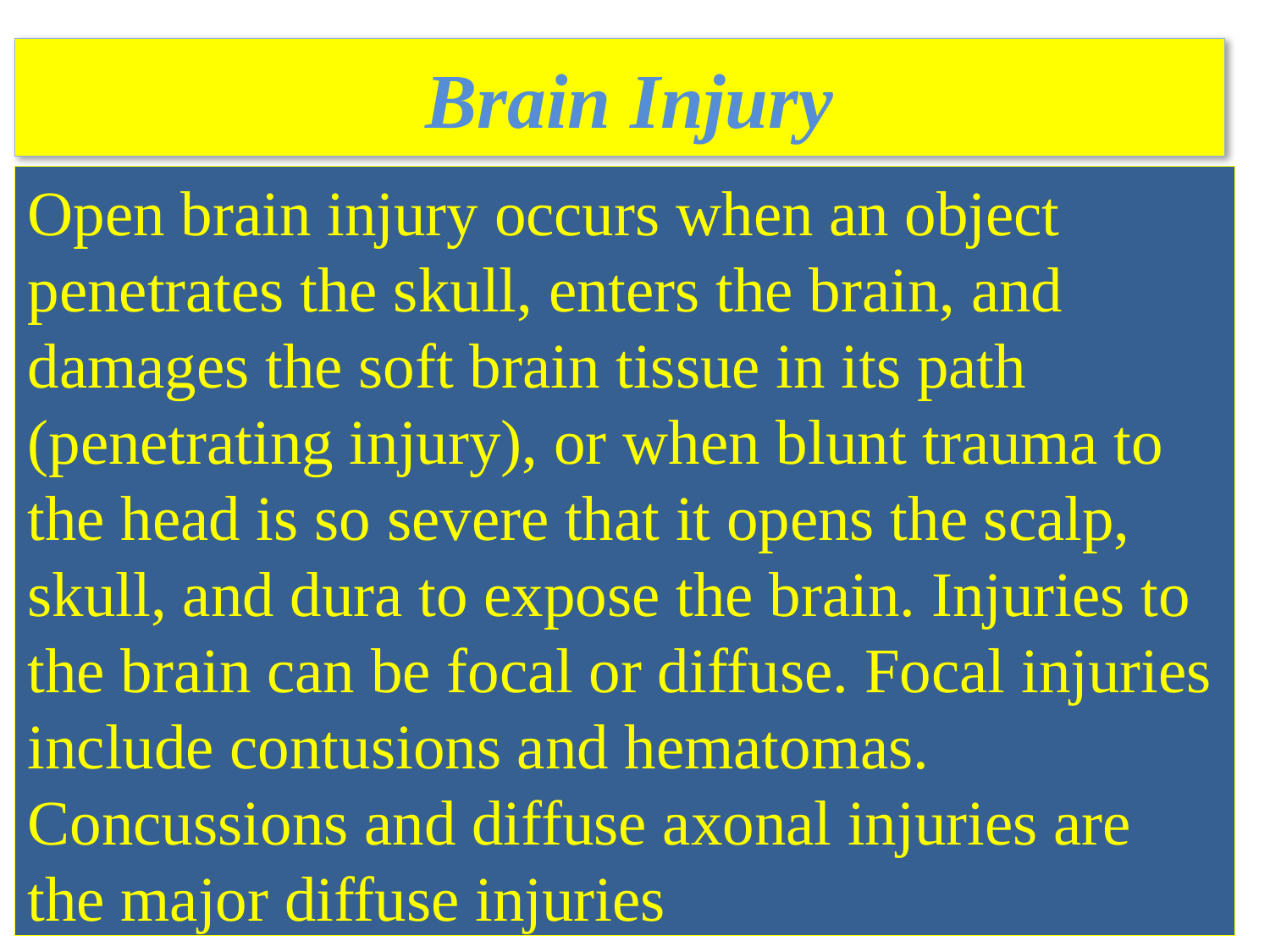

# Brain Injury
Open brain injury occurs when an object penetrates the skull, enters the brain, and damages the soft brain tissue in its path (penetrating injury), or when blunt trauma to the head is so severe that it opens the scalp, skull, and dura to expose the brain. Injuries to the brain can be focal or diffuse. Focal injuries include contusions and hematomas. Concussions and diffuse axonal injuries are the major diffuse injuries